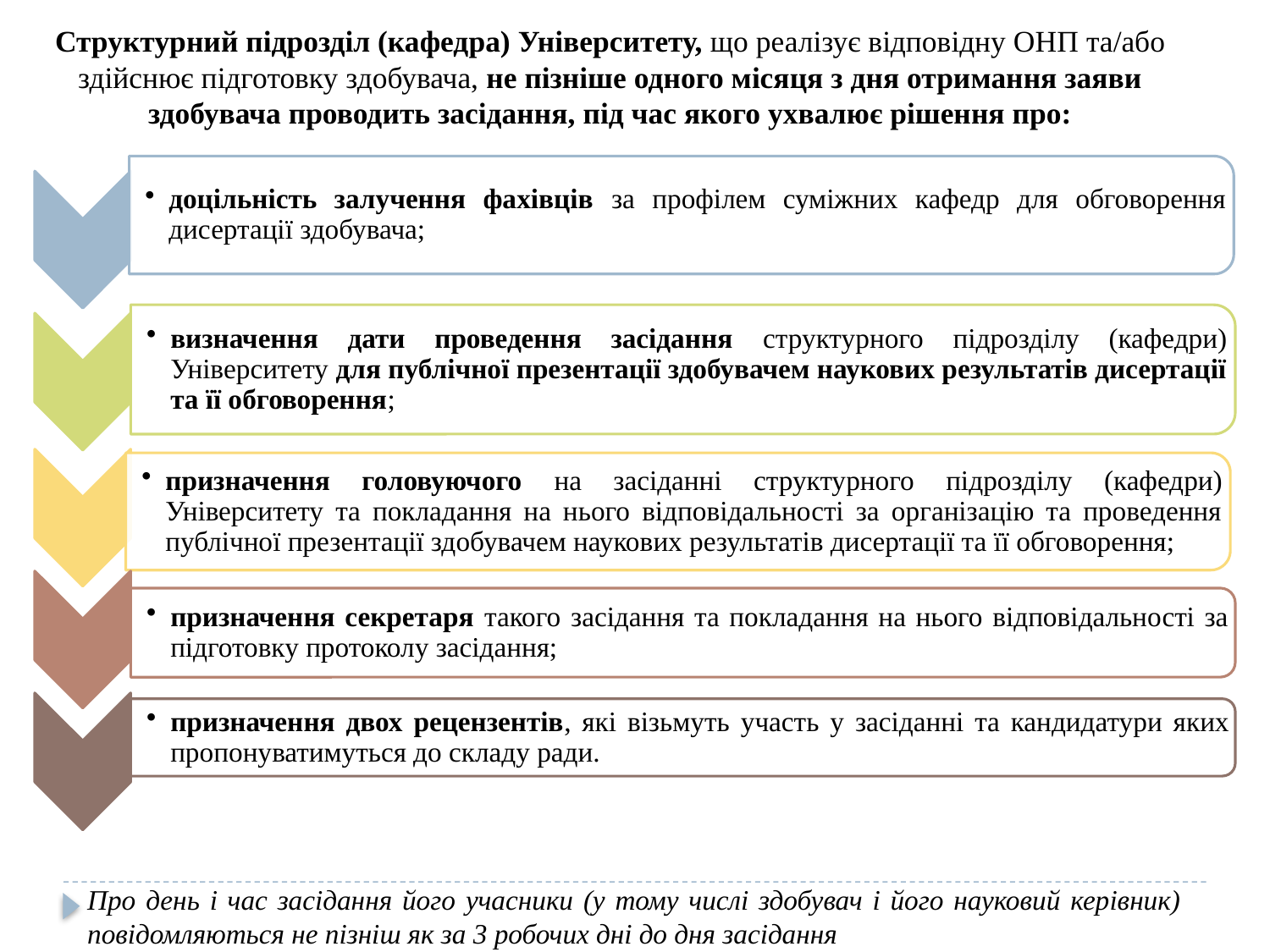

Структурний підрозділ (кафедра) Університету, що реалізує відповідну ОНП та/або здійснює підготовку здобувача, не пізніше одного місяця з дня отримання заяви здобувача проводить засідання, під час якого ухвалює рішення про:

доцільність залучення фахівців за профілем суміжних кафедр для обговорення дисертації здобувача;

визначення дати проведення засідання структурного підрозділу (кафедри) Університету для публічної презентації здобувачем наукових результатів дисертації та її обговорення;

призначення головуючого на засіданні структурного підрозділу (кафедри) Університету та покладання на нього відповідальності за організацію та проведення публічної презентації здобувачем наукових результатів дисертації та її обговорення;

призначення секретаря такого засідання та покладання на нього відповідальності за підготовку протоколу засідання;

призначення двох рецензентів, які візьмуть участь у засіданні та кандидатури яких пропонуватимуться до складу ради.
Про день і час засідання його учасники (у тому числі здобувач і його науковий керівник) повідомляються не пізніш як за 3 робочих дні до дня засідання